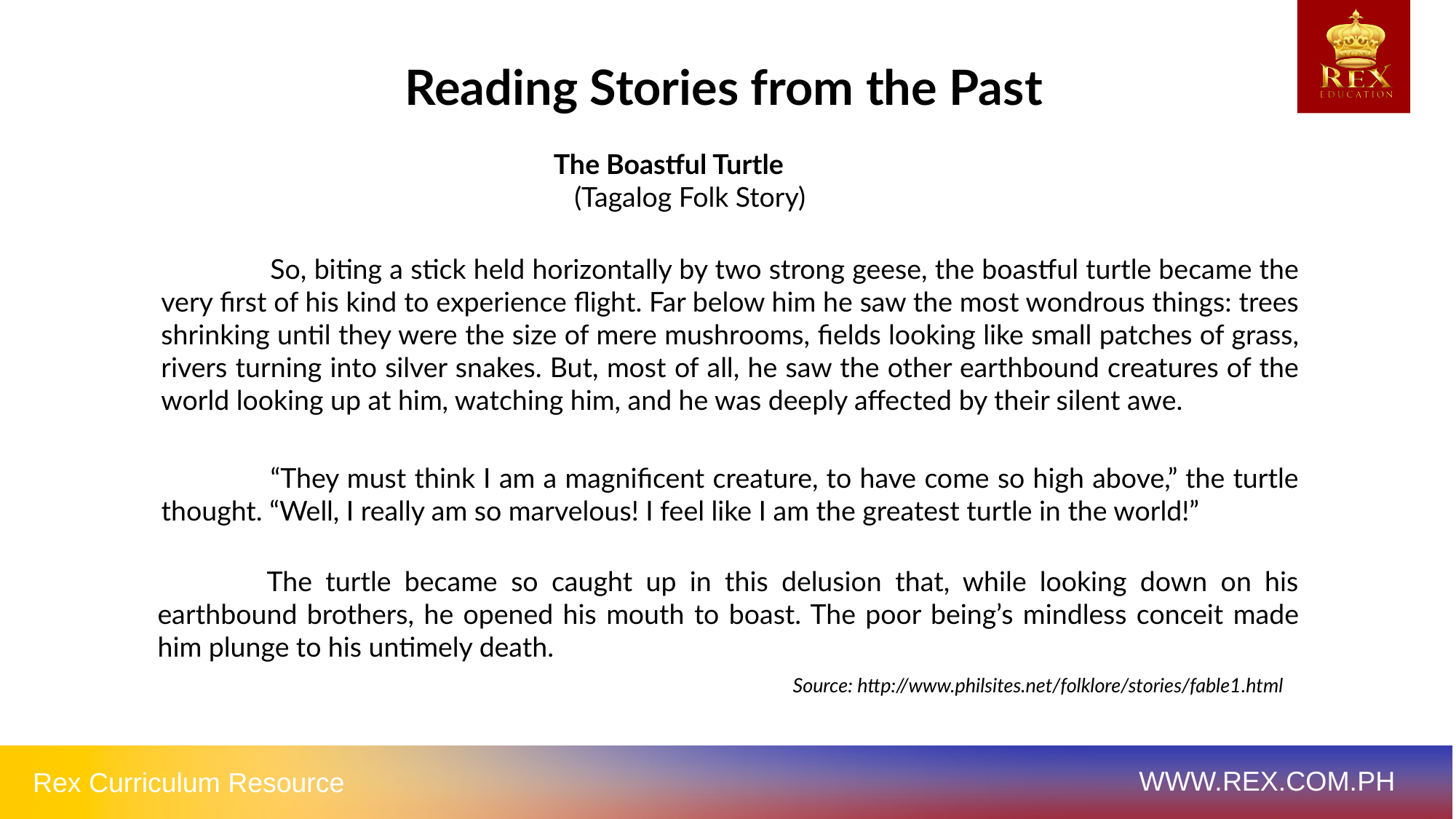

Reading Stories from the Past
The Boastful Turtle
   (Tagalog Folk Story)
	So, biting a stick held horizontally by two strong geese, the boastful turtle became the very first of his kind to experience flight. Far below him he saw the most wondrous things: trees shrinking until they were the size of mere mushrooms, fields looking like small patches of grass, rivers turning into silver snakes. But, most of all, he saw the other earthbound creatures of the world looking up at him, watching him, and he was deeply affected by their silent awe.
	“They must think I am a magnificent creature, to have come so high above,” the turtle thought. “Well, I really am so marvelous! I feel like I am the greatest turtle in the world!”
	The turtle became so caught up in this delusion that, while looking down on his earthbound brothers, he opened his mouth to boast. The poor being’s mindless conceit made him plunge to his untimely death.
Source: http://www.philsites.net/folklore/stories/fable1.html